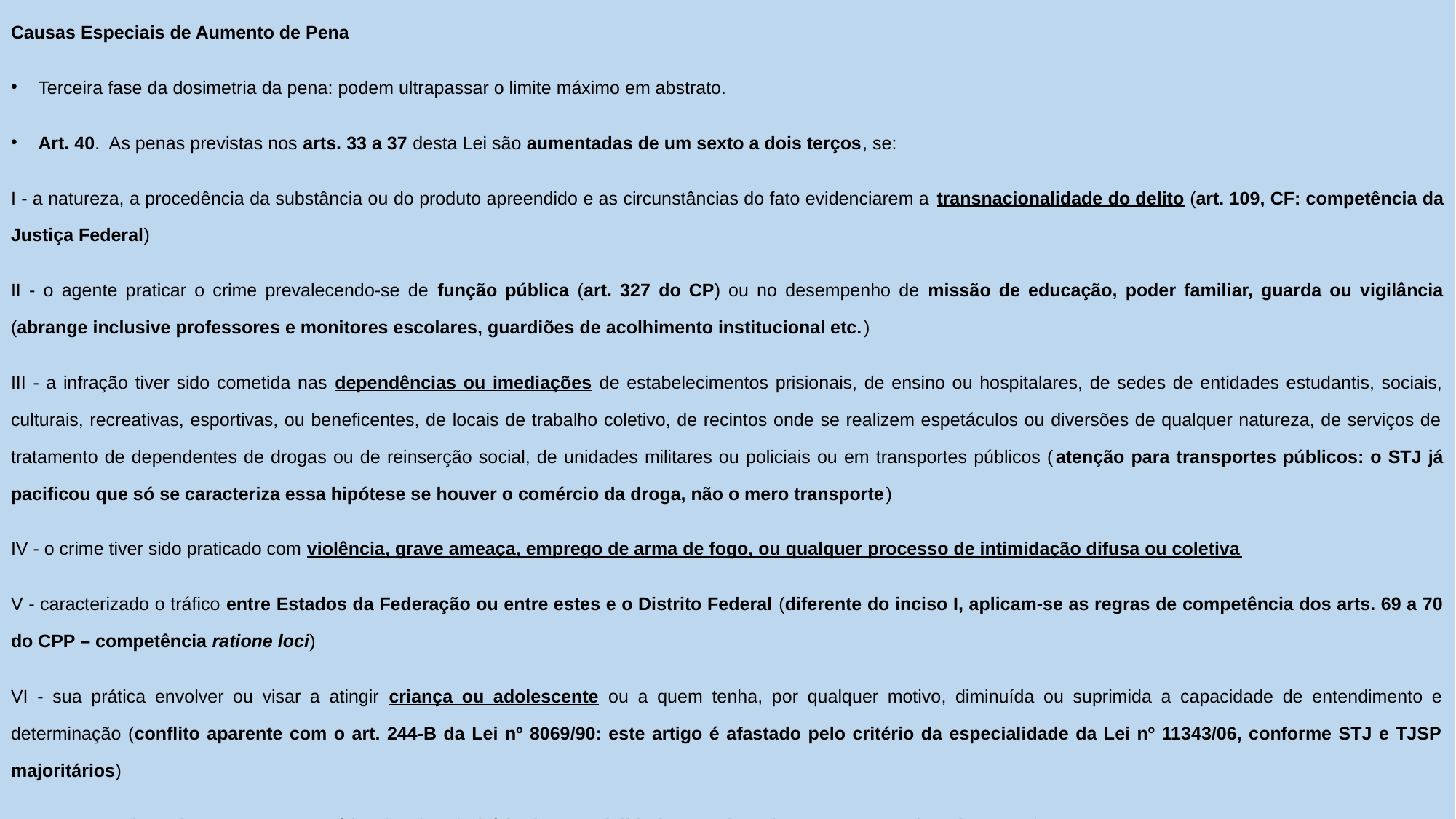

Causas Especiais de Aumento de Pena
Terceira fase da dosimetria da pena: podem ultrapassar o limite máximo em abstrato.
Art. 40.  As penas previstas nos arts. 33 a 37 desta Lei são aumentadas de um sexto a dois terços, se:
I - a natureza, a procedência da substância ou do produto apreendido e as circunstâncias do fato evidenciarem a transnacionalidade do delito (art. 109, CF: competência da Justiça Federal)
II - o agente praticar o crime prevalecendo-se de função pública (art. 327 do CP) ou no desempenho de missão de educação, poder familiar, guarda ou vigilância (abrange inclusive professores e monitores escolares, guardiões de acolhimento institucional etc.)
III - a infração tiver sido cometida nas dependências ou imediações de estabelecimentos prisionais, de ensino ou hospitalares, de sedes de entidades estudantis, sociais, culturais, recreativas, esportivas, ou beneficentes, de locais de trabalho coletivo, de recintos onde se realizem espetáculos ou diversões de qualquer natureza, de serviços de tratamento de dependentes de drogas ou de reinserção social, de unidades militares ou policiais ou em transportes públicos (atenção para transportes públicos: o STJ já pacificou que só se caracteriza essa hipótese se houver o comércio da droga, não o mero transporte)
IV - o crime tiver sido praticado com violência, grave ameaça, emprego de arma de fogo, ou qualquer processo de intimidação difusa ou coletiva
V - caracterizado o tráfico entre Estados da Federação ou entre estes e o Distrito Federal (diferente do inciso I, aplicam-se as regras de competência dos arts. 69 a 70 do CPP – competência ratione loci)
VI - sua prática envolver ou visar a atingir criança ou adolescente ou a quem tenha, por qualquer motivo, diminuída ou suprimida a capacidade de entendimento e determinação (conflito aparente com o art. 244-B da Lei nº 8069/90: este artigo é afastado pelo critério da especialidade da Lei nº 11343/06, conforme STJ e TJSP majoritários)
VII - o agente financiar ou custear a prática do crime (critério da especialidade: se reiteradamente, responde pelo art. 36)